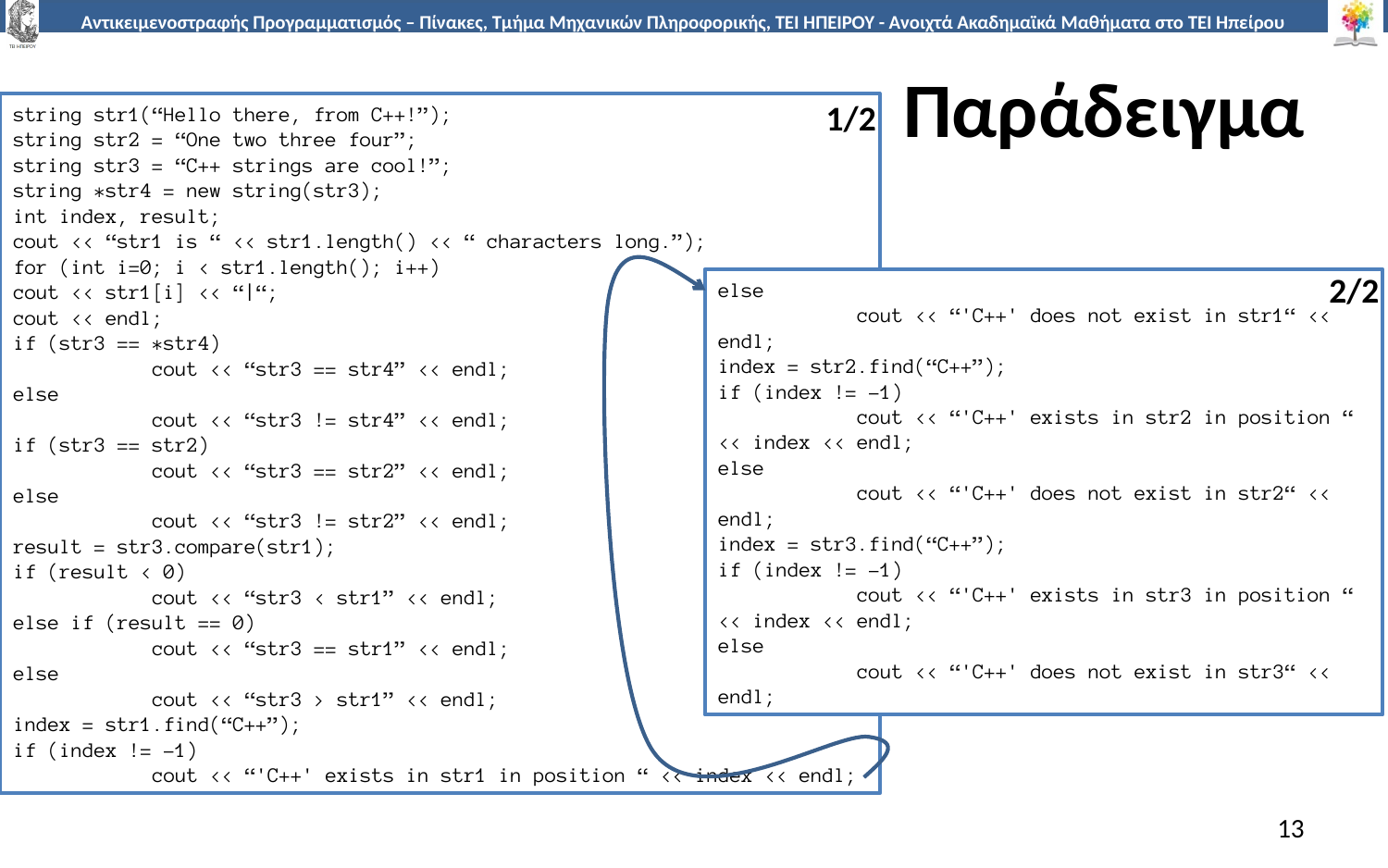

# Παράδειγμα
1/2
string str1(“Hello there, from C++!”);
string str2 = “One two three four”;
string str3 = “C++ strings are cool!”;
string *str4 = new string(str3);
int index, result;
cout << “str1 is “ << str1.length() << “ characters long.”);
for (int i=0; i < str1.length(); i++)
cout << str1[i] << “|“;
cout << endl;
if (str3 == *str4)
	cout << “str3 == str4” << endl;
else
	cout << “str3 != str4” << endl;
if (str3 == str2)
	cout << “str3 == str2” << endl;
else
	cout << “str3 != str2” << endl;
result = str3.compare(str1);
if (result < 0)
	cout << “str3 < str1” << endl;
else if (result == 0)
	cout << “str3 == str1” << endl;
else
	cout << “str3 > str1” << endl;
index = str1.find(“C++”);
if (index != -1)
	cout << “'C++' exists in str1 in position “ << index << endl;

2/2

else
	cout << “'C++' does not exist in str1“ << endl;
index = str2.find(“C++”);
if (index != -1)
	cout << “'C++' exists in str2 in position “ << index << endl;
else
	cout << “'C++' does not exist in str2“ << endl;
index = str3.find(“C++”);
if (index != -1)
	cout << “'C++' exists in str3 in position “ << index << endl;
else
	cout << “'C++' does not exist in str3“ << endl;
13